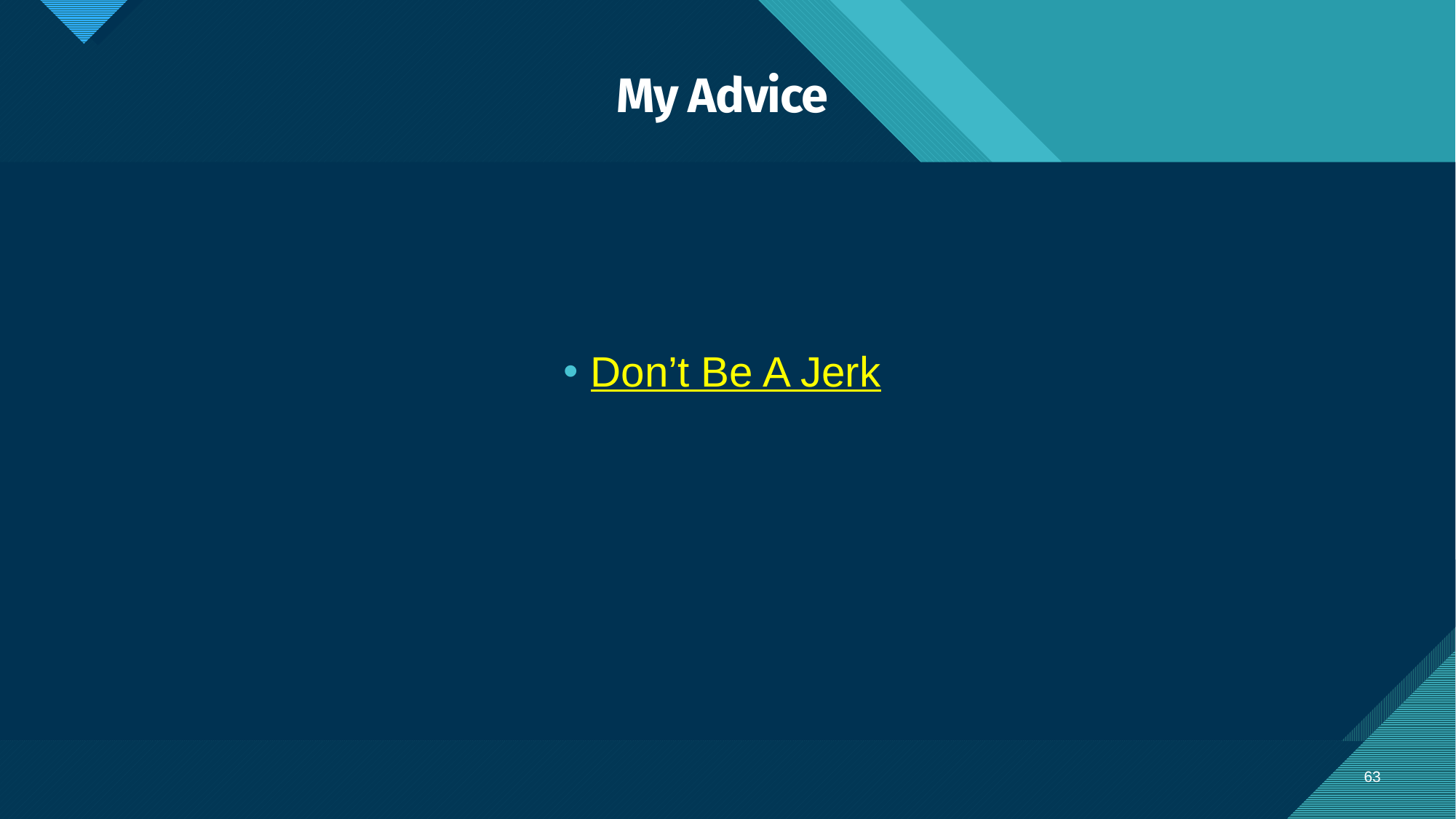

# My Advice

Don’t Be A Jerk
63